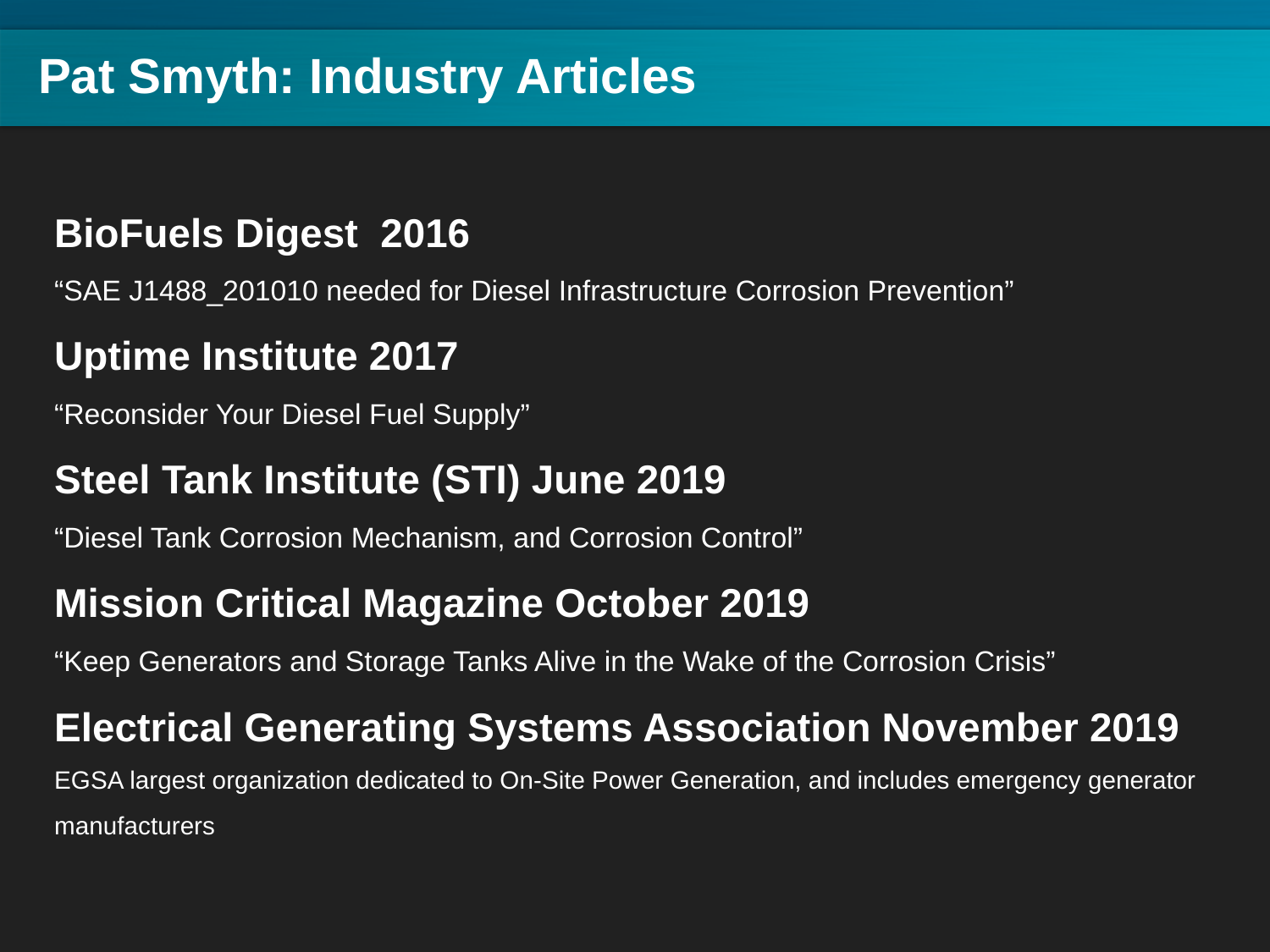

# Pat Smyth: Industry Articles
BioFuels Digest  2016
“SAE J1488_201010 needed for Diesel Infrastructure Corrosion Prevention”
Uptime Institute 2017
“Reconsider Your Diesel Fuel Supply”
Steel Tank Institute (STI) June 2019
“Diesel Tank Corrosion Mechanism, and Corrosion Control”
Mission Critical Magazine October 2019
“Keep Generators and Storage Tanks Alive in the Wake of the Corrosion Crisis”
Electrical Generating Systems Association November 2019
EGSA largest organization dedicated to On-Site Power Generation, and includes emergency generator manufacturers